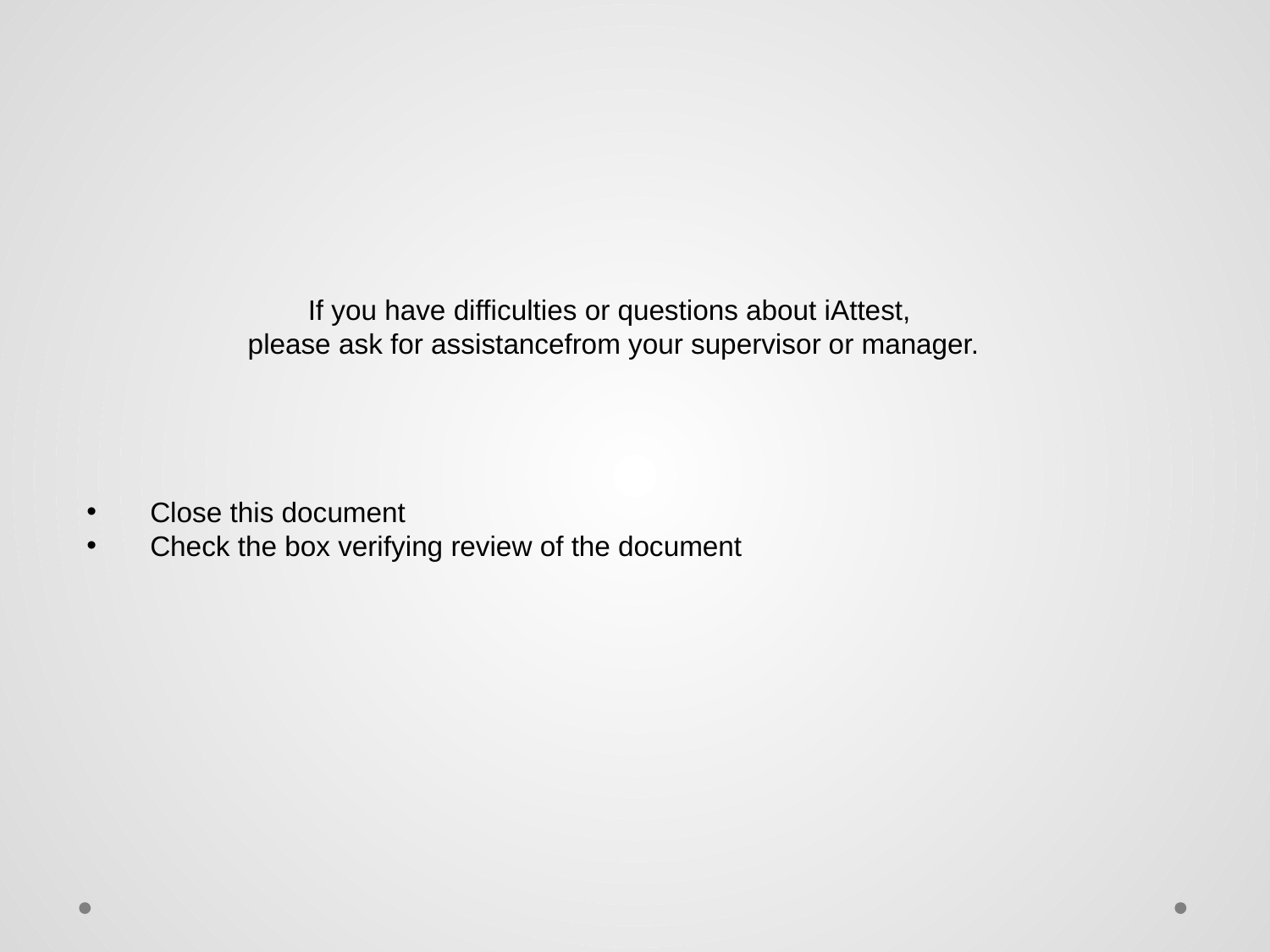

If you have difficulties or questions about iAttest,
please ask for assistancefrom your supervisor or manager.

Close this document
Check the box verifying review of the document